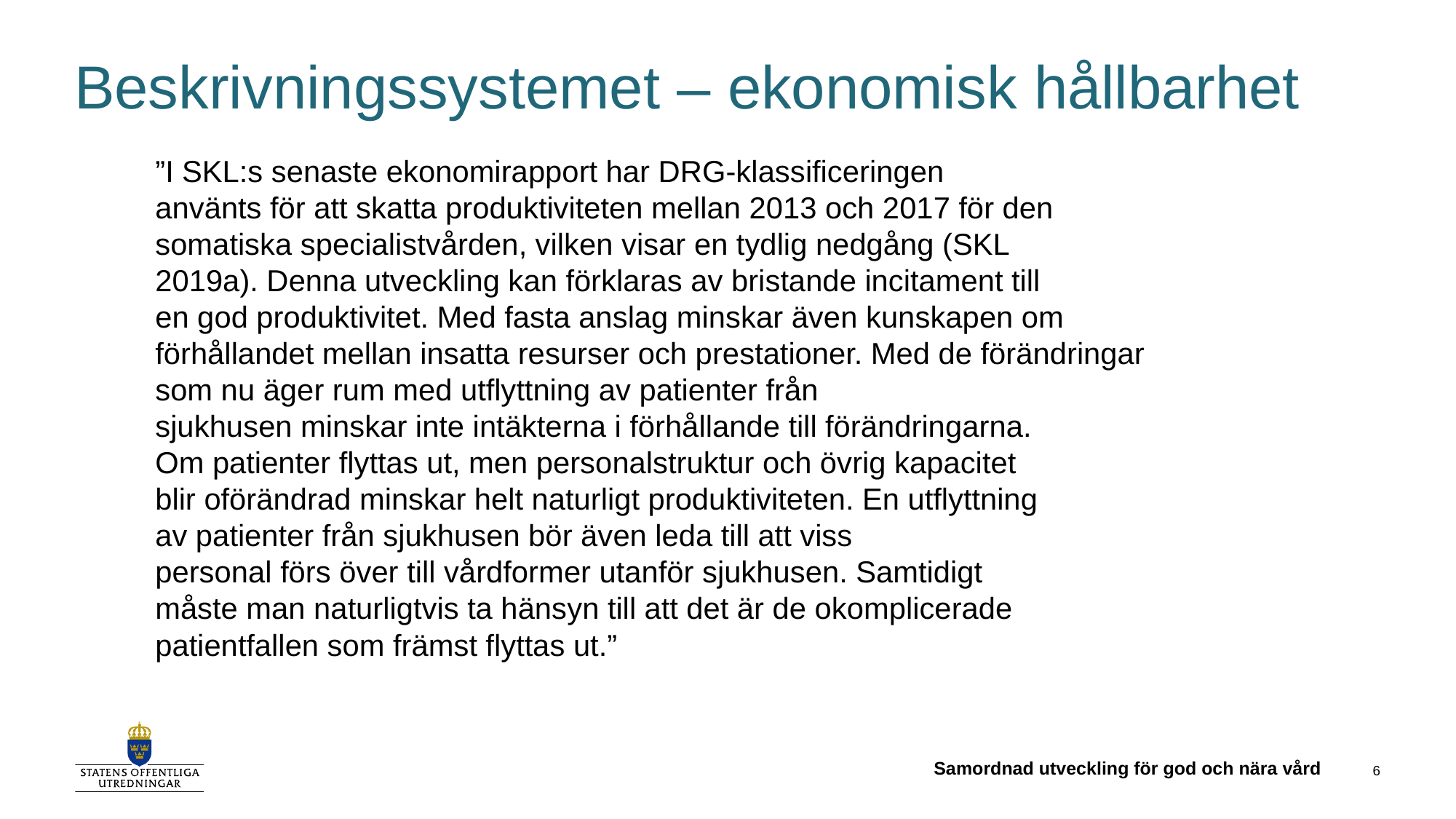

# Beskrivningssystemet – ekonomisk hållbarhet
”I SKL:s senaste ekonomirapport har DRG-klassificeringen
använts för att skatta produktiviteten mellan 2013 och 2017 för den
somatiska specialistvården, vilken visar en tydlig nedgång (SKL
2019a). Denna utveckling kan förklaras av bristande incitament till
en god produktivitet. Med fasta anslag minskar även kunskapen om
förhållandet mellan insatta resurser och prestationer. Med de förändringar
som nu äger rum med utflyttning av patienter från
sjukhusen minskar inte intäkterna i förhållande till förändringarna.
Om patienter flyttas ut, men personalstruktur och övrig kapacitet
blir oförändrad minskar helt naturligt produktiviteten. En utflyttning
av patienter från sjukhusen bör även leda till att viss
personal förs över till vårdformer utanför sjukhusen. Samtidigt
måste man naturligtvis ta hänsyn till att det är de okomplicerade
patientfallen som främst flyttas ut.”
Samordnad utveckling för god och nära vård
6